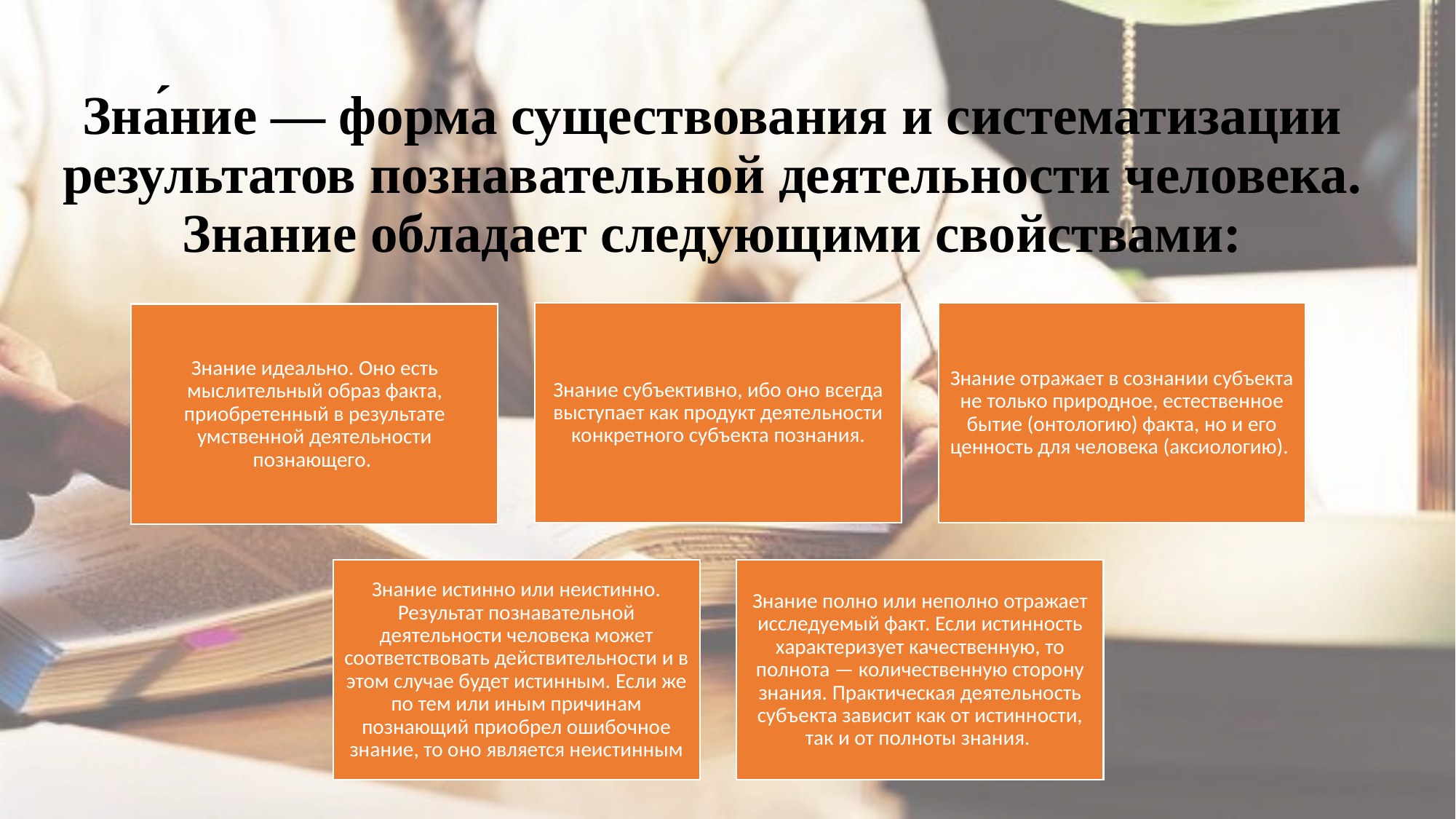

# Зна́ние — форма существования и систематизации результатов познавательной деятельности человека. Знание обладает следующими свойствами:
Знание идеально. Оно есть мыслительный образ факта, приобретенный в результате умственной деятельности познающего.
Знание субъективно, ибо оно всегда выступает как продукт деятельности конкретного субъекта познания.
Знание отражает в сознании субъекта не только природное, естественное бытие (онтологию) факта, но и его ценность для человека (аксиологию).
Знание истинно или неистинно. Результат познавательной деятельности человека может соответствовать действительности и в этом случае будет истинным. Если же по тем или иным причинам познающий приобрел ошибочное знание, то оно является неистинным
Знание полно или неполно отражает исследуемый факт. Если истинность характеризует качественную, то полнота — количественную сторону знания. Практическая деятельность субъекта зависит как от истинности, так и от полноты знания.